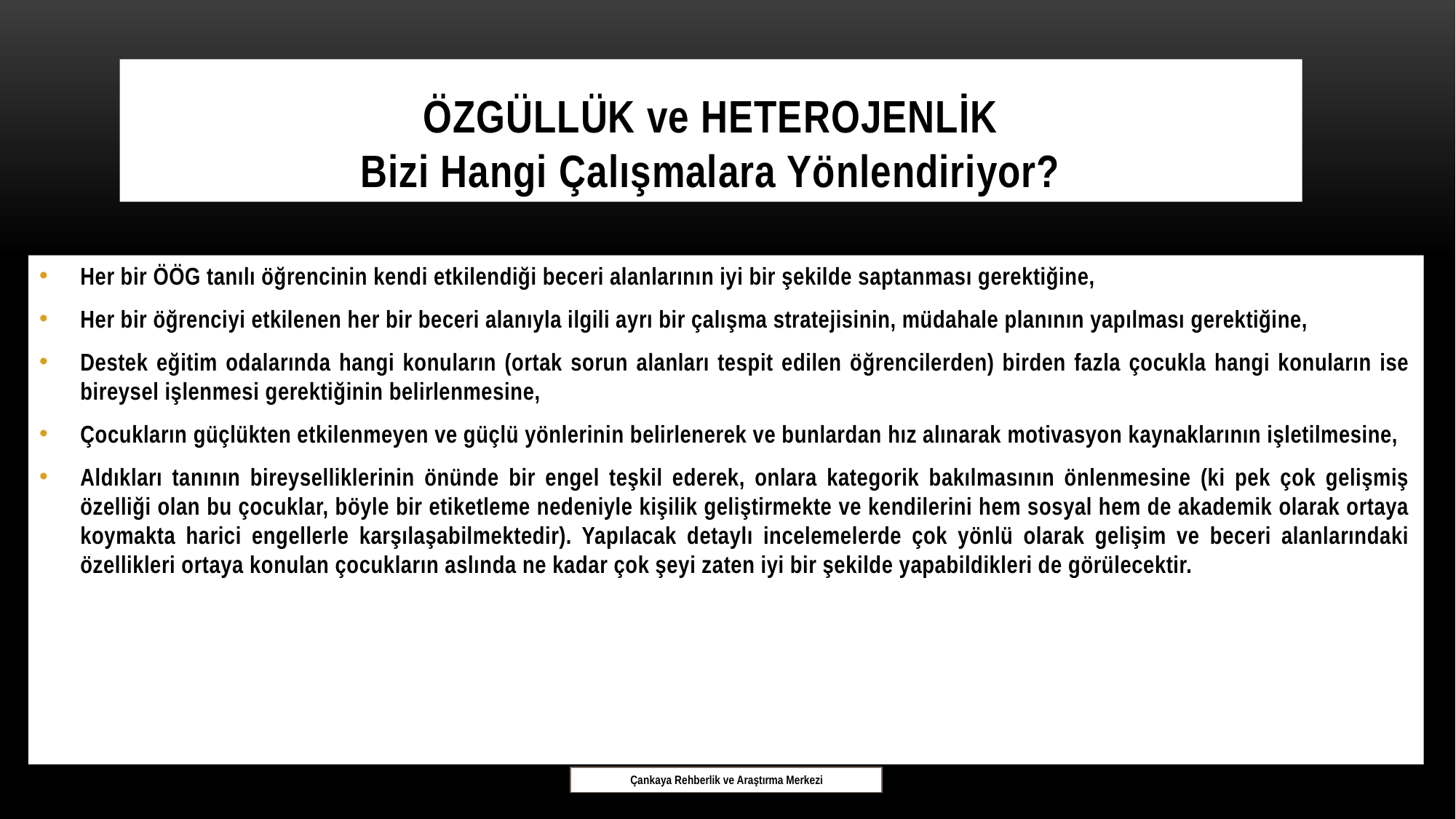

# ÖZGÜLLÜK ve HETEROJENLİK Bizi Hangi Çalışmalara Yönlendiriyor?
Her bir ÖÖG tanılı öğrencinin kendi etkilendiği beceri alanlarının iyi bir şekilde saptanması gerektiğine,
Her bir öğrenciyi etkilenen her bir beceri alanıyla ilgili ayrı bir çalışma stratejisinin, müdahale planının yapılması gerektiğine,
Destek eğitim odalarında hangi konuların (ortak sorun alanları tespit edilen öğrencilerden) birden fazla çocukla hangi konuların ise bireysel işlenmesi gerektiğinin belirlenmesine,
Çocukların güçlükten etkilenmeyen ve güçlü yönlerinin belirlenerek ve bunlardan hız alınarak motivasyon kaynaklarının işletilmesine,
Aldıkları tanının bireyselliklerinin önünde bir engel teşkil ederek, onlara kategorik bakılmasının önlenmesine (ki pek çok gelişmiş özelliği olan bu çocuklar, böyle bir etiketleme nedeniyle kişilik geliştirmekte ve kendilerini hem sosyal hem de akademik olarak ortaya koymakta harici engellerle karşılaşabilmektedir). Yapılacak detaylı incelemelerde çok yönlü olarak gelişim ve beceri alanlarındaki özellikleri ortaya konulan çocukların aslında ne kadar çok şeyi zaten iyi bir şekilde yapabildikleri de görülecektir.

                  Çankaya Rehberlik ve Araştırma Merkezi